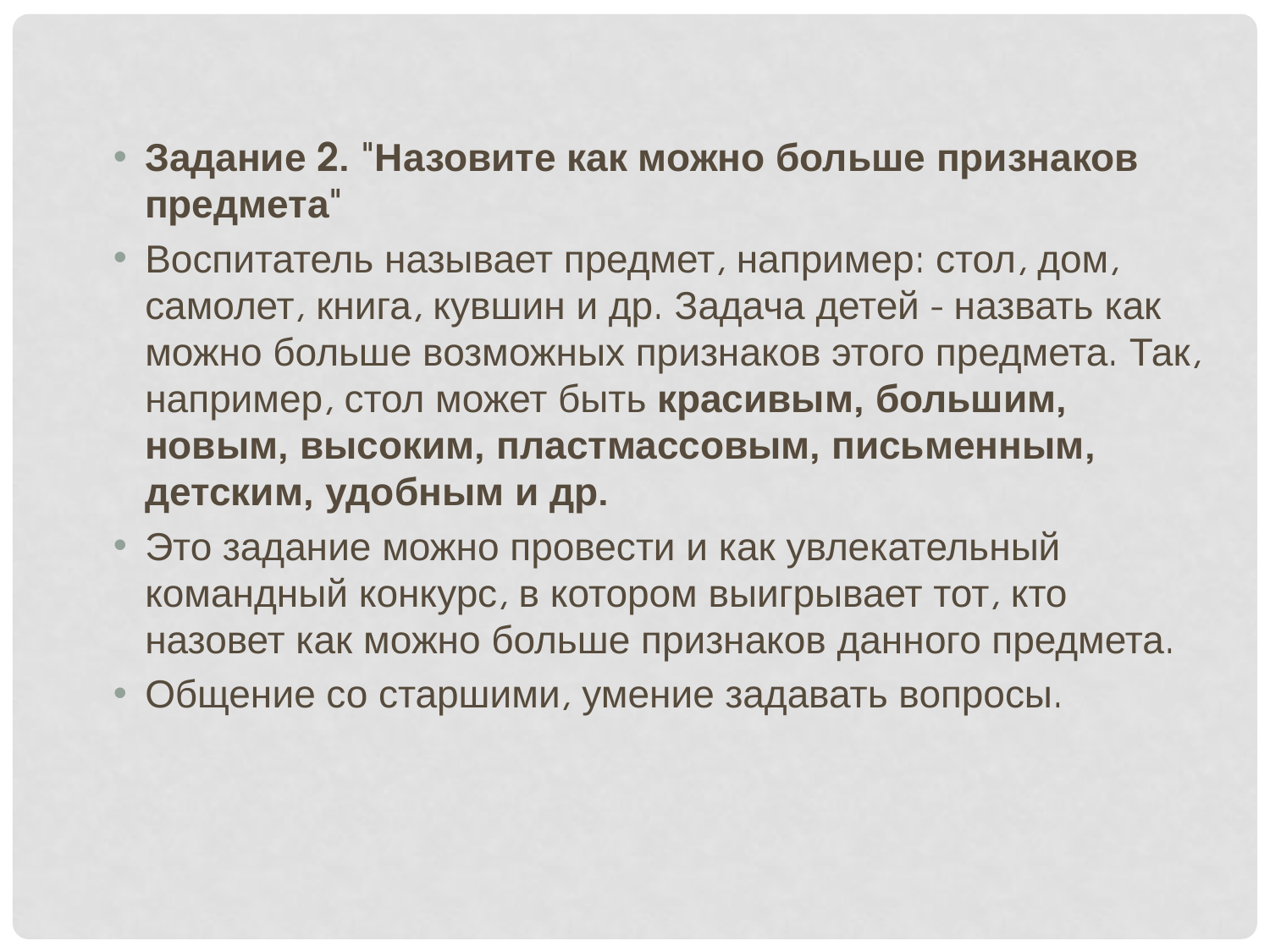

Задание 2. "Назовите как можно больше признаков предмета"
Воспитатель называет предмет, например: стол, дом, самолет, книга, кувшин и др. Задача детей - назвать как можно больше возможных признаков этого предмета. Так, например, стол может быть красивым, боль­шим, новым, высоким, пластмассовым, письменным, детским, удобным и др.
Это задание можно провести и как увлекательный командный конкурс, в котором выигрывает тот, кто назовет как можно больше при­знаков данного предмета.
Общение со старшими, умение задавать вопросы.